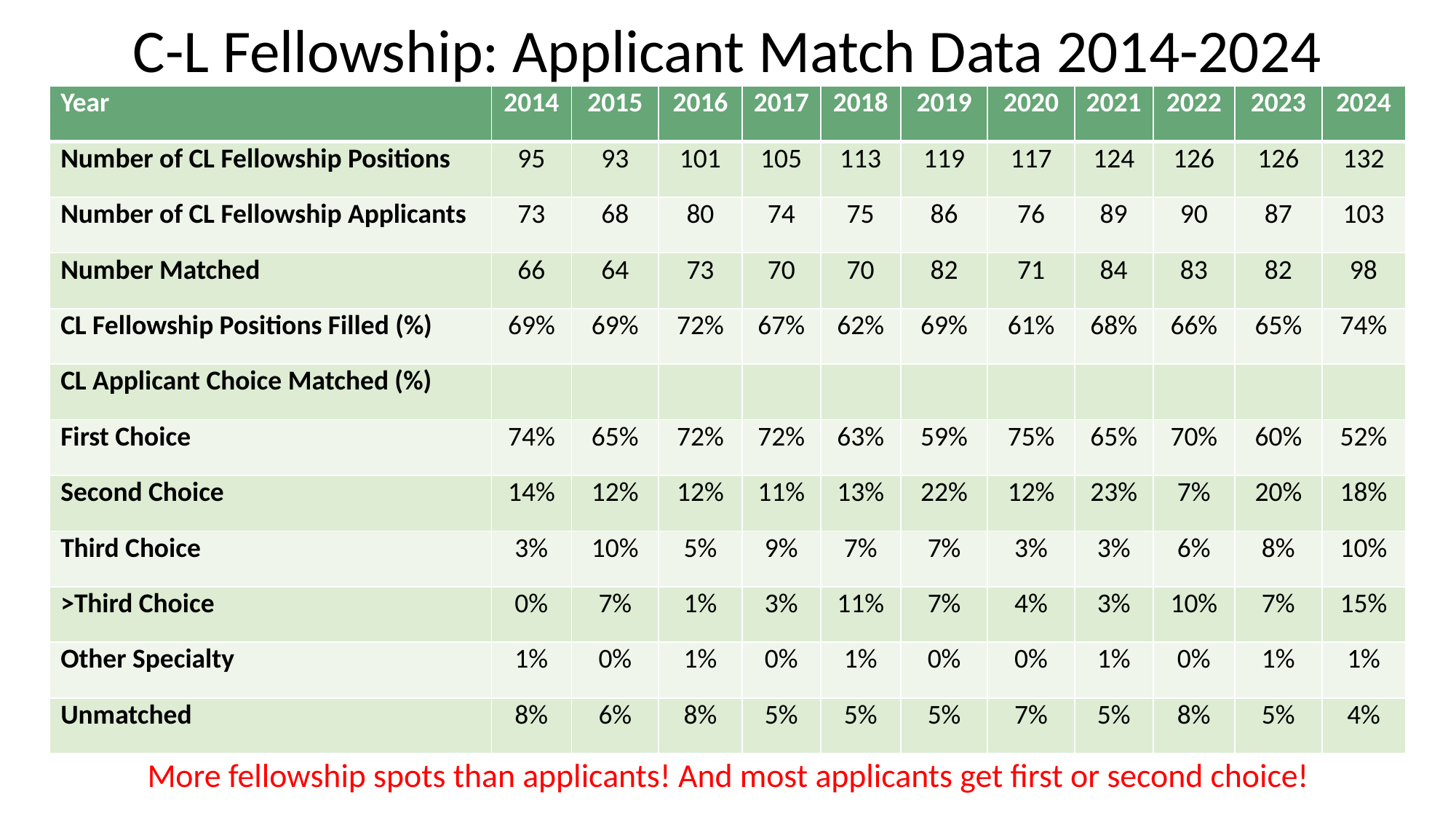

C-L Fellowship: Applicant Match Data 2014-2024
| Year | 2014 | 2015 | 2016 | 2017 | 2018 | 2019 | 2020 | 2021 | 2022 | 2023 | 2024 |
| --- | --- | --- | --- | --- | --- | --- | --- | --- | --- | --- | --- |
| Number of CL Fellowship Positions | 95 | 93 | 101 | 105 | 113 | 119 | 117 | 124 | 126 | 126 | 132 |
| Number of CL Fellowship Applicants | 73 | 68 | 80 | 74 | 75 | 86 | 76 | 89 | 90 | 87 | 103 |
| Number Matched | 66 | 64 | 73 | 70 | 70 | 82 | 71 | 84 | 83 | 82 | 98 |
| CL Fellowship Positions Filled (%) | 69% | 69% | 72% | 67% | 62% | 69% | 61% | 68% | 66% | 65% | 74% |
| CL Applicant Choice Matched (%) |  |  |  |  |  |  |  |  |  |  |  |
| First Choice | 74% | 65% | 72% | 72% | 63% | 59% | 75% | 65% | 70% | 60% | 52% |
| Second Choice | 14% | 12% | 12% | 11% | 13% | 22% | 12% | 23% | 7% | 20% | 18% |
| Third Choice | 3% | 10% | 5% | 9% | 7% | 7% | 3% | 3% | 6% | 8% | 10% |
| >Third Choice | 0% | 7% | 1% | 3% | 11% | 7% | 4% | 3% | 10% | 7% | 15% |
| Other Specialty | 1% | 0% | 1% | 0% | 1% | 0% | 0% | 1% | 0% | 1% | 1% |
| Unmatched | 8% | 6% | 8% | 5% | 5% | 5% | 7% | 5% | 8% | 5% | 4% |
More fellowship spots than applicants! And most applicants get first or second choice!